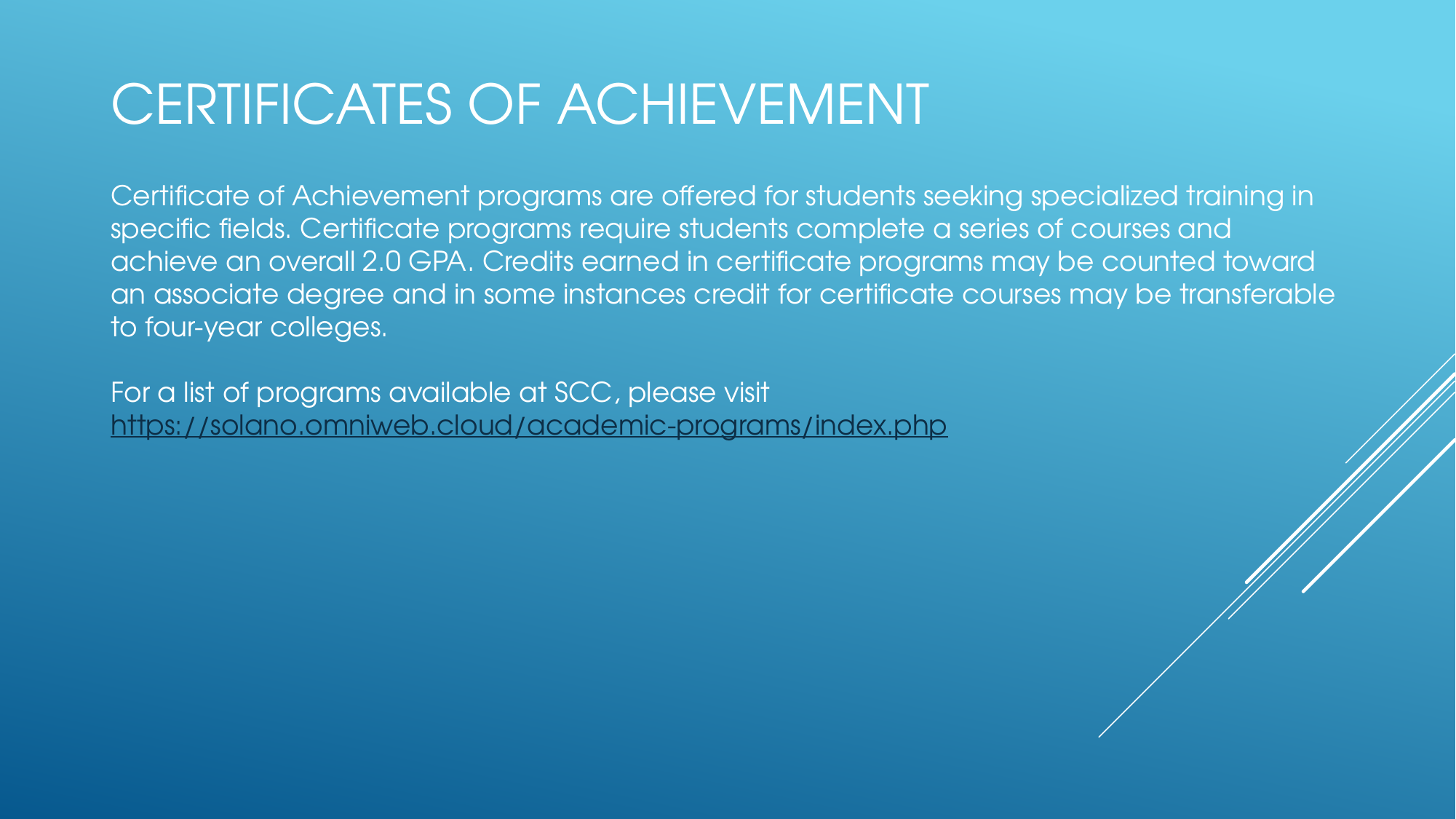

# CERTIFICATES of achievement
Certificate of Achievement programs are offered for students seeking specialized training in specific fields. Certificate programs require students complete a series of courses and achieve an overall 2.0 GPA. Credits earned in certificate programs may be counted toward an associate degree and in some instances credit for certificate courses may be transferable to four-year colleges.
For a list of programs available at SCC, please visit https://solano.omniweb.cloud/academic-programs/index.php